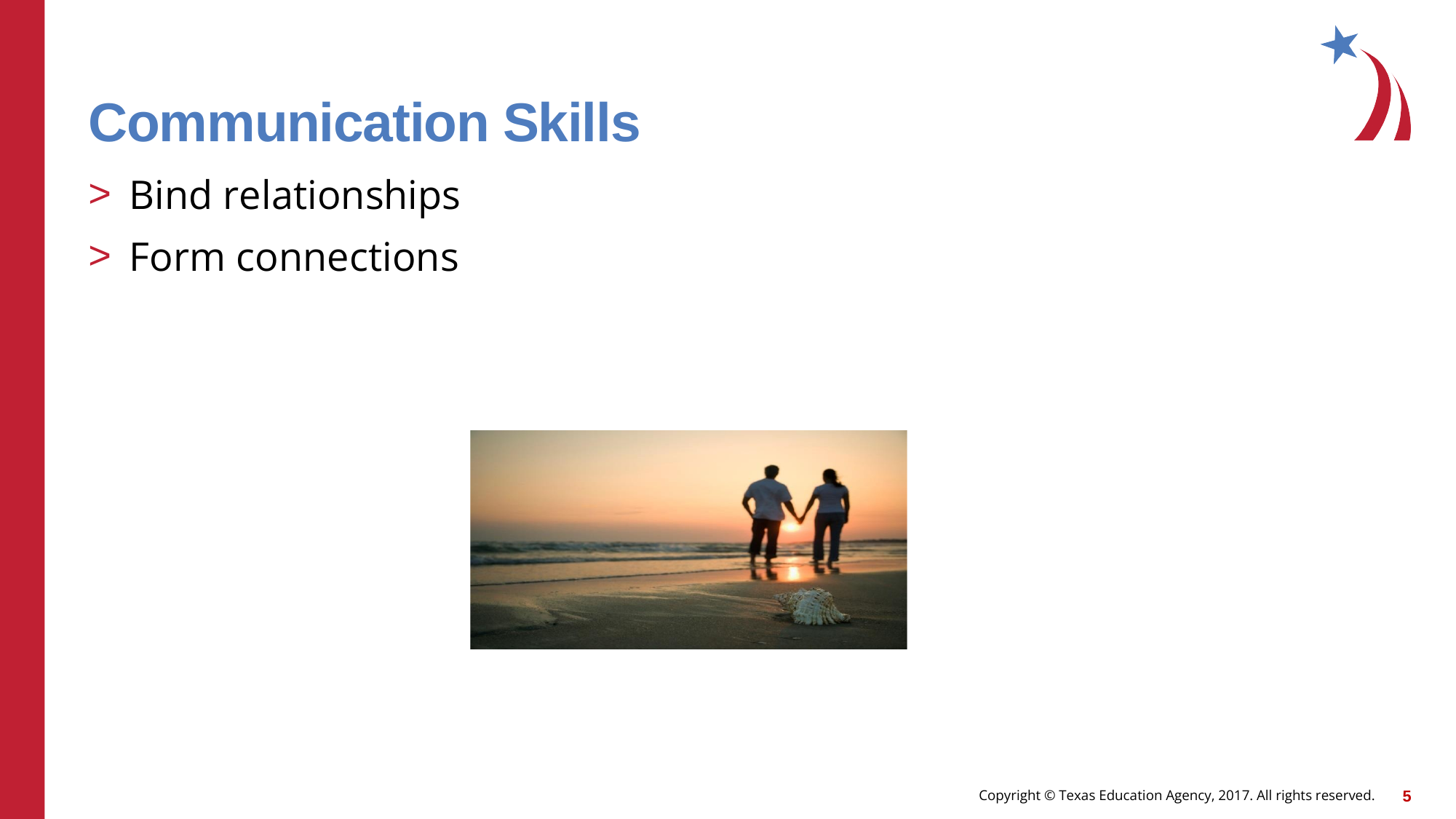

# Communication Skills
Bind relationships
Form connections